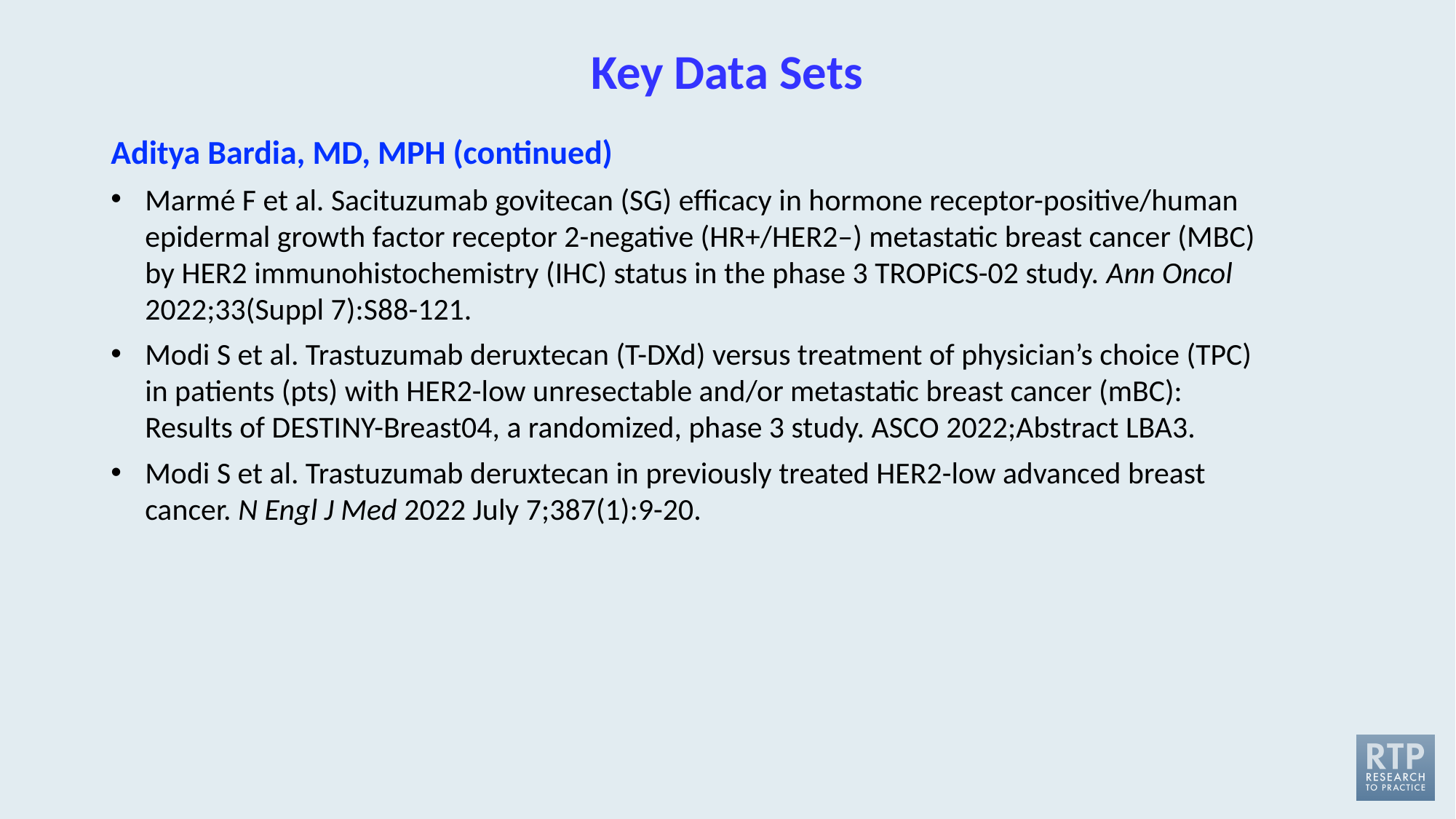

# Key Data Sets
Aditya Bardia, MD, MPH (continued)
Marmé F et al. Sacituzumab govitecan (SG) efficacy in hormone receptor-positive/human epidermal growth factor receptor 2-negative (HR+/HER2–) metastatic breast cancer (MBC) by HER2 immunohistochemistry (IHC) status in the phase 3 TROPiCS-02 study. Ann Oncol 2022;33(Suppl 7):S88-121.
Modi S et al. Trastuzumab deruxtecan (T-DXd) versus treatment of physician’s choice (TPC) in patients (pts) with HER2-low unresectable and/or metastatic breast cancer (mBC): Results of DESTINY-Breast04, a randomized, phase 3 study. ASCO 2022;Abstract LBA3.
Modi S et al. Trastuzumab deruxtecan in previously treated HER2-low advanced breast cancer. N Engl J Med 2022 July 7;387(1):9-20.